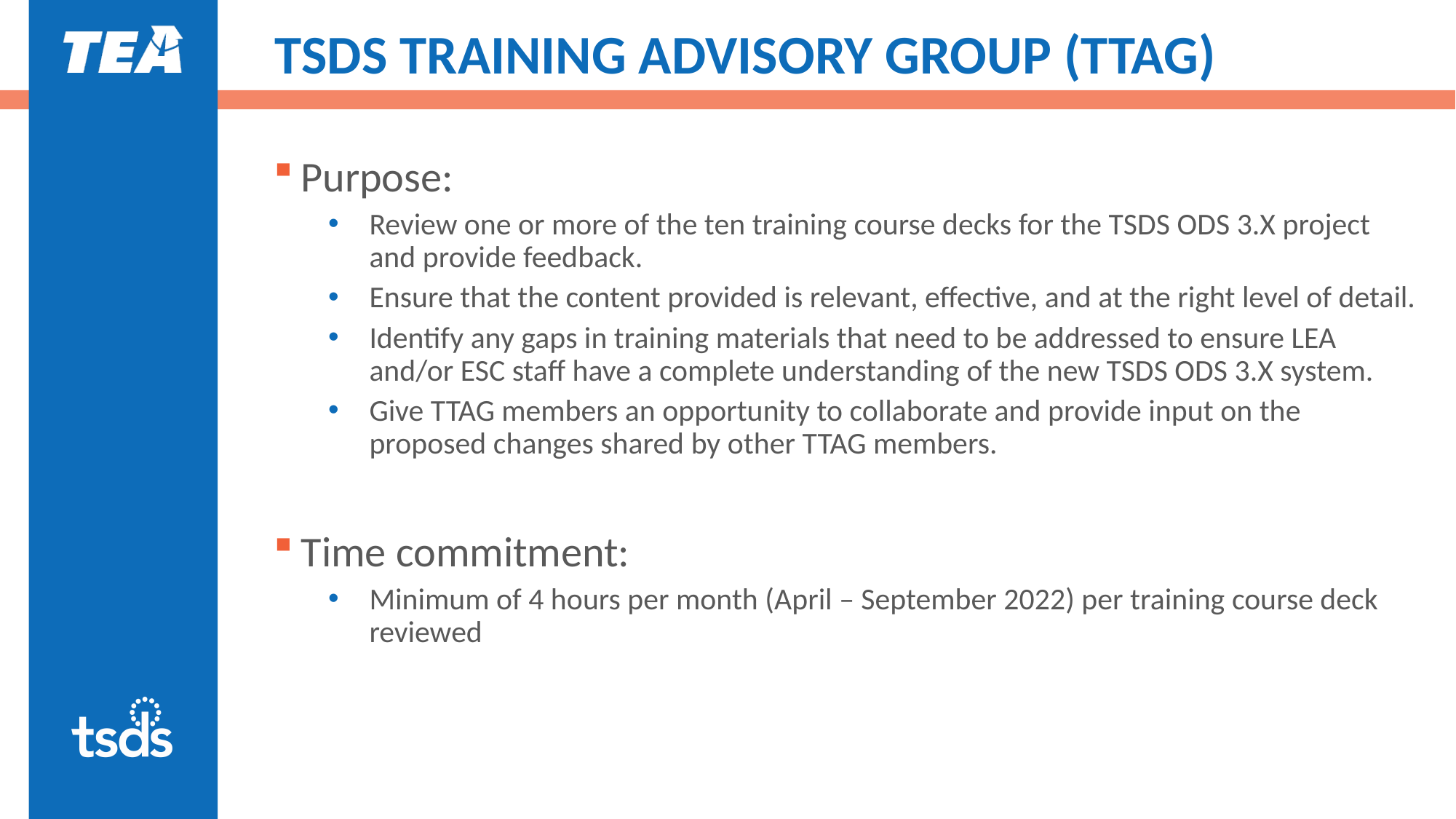

# TSDS TRAINING ADVISORY GROUP (TTAG)
Purpose:
Review one or more of the ten training course decks for the TSDS ODS 3.X project and provide feedback.
Ensure that the content provided is relevant, effective, and at the right level of detail.
Identify any gaps in training materials that need to be addressed to ensure LEA and/or ESC staff have a complete understanding of the new TSDS ODS 3.X system.
Give TTAG members an opportunity to collaborate and provide input on the proposed changes shared by other TTAG members.

Time commitment:
Minimum of 4 hours per month (April – September 2022) per training course deck reviewed